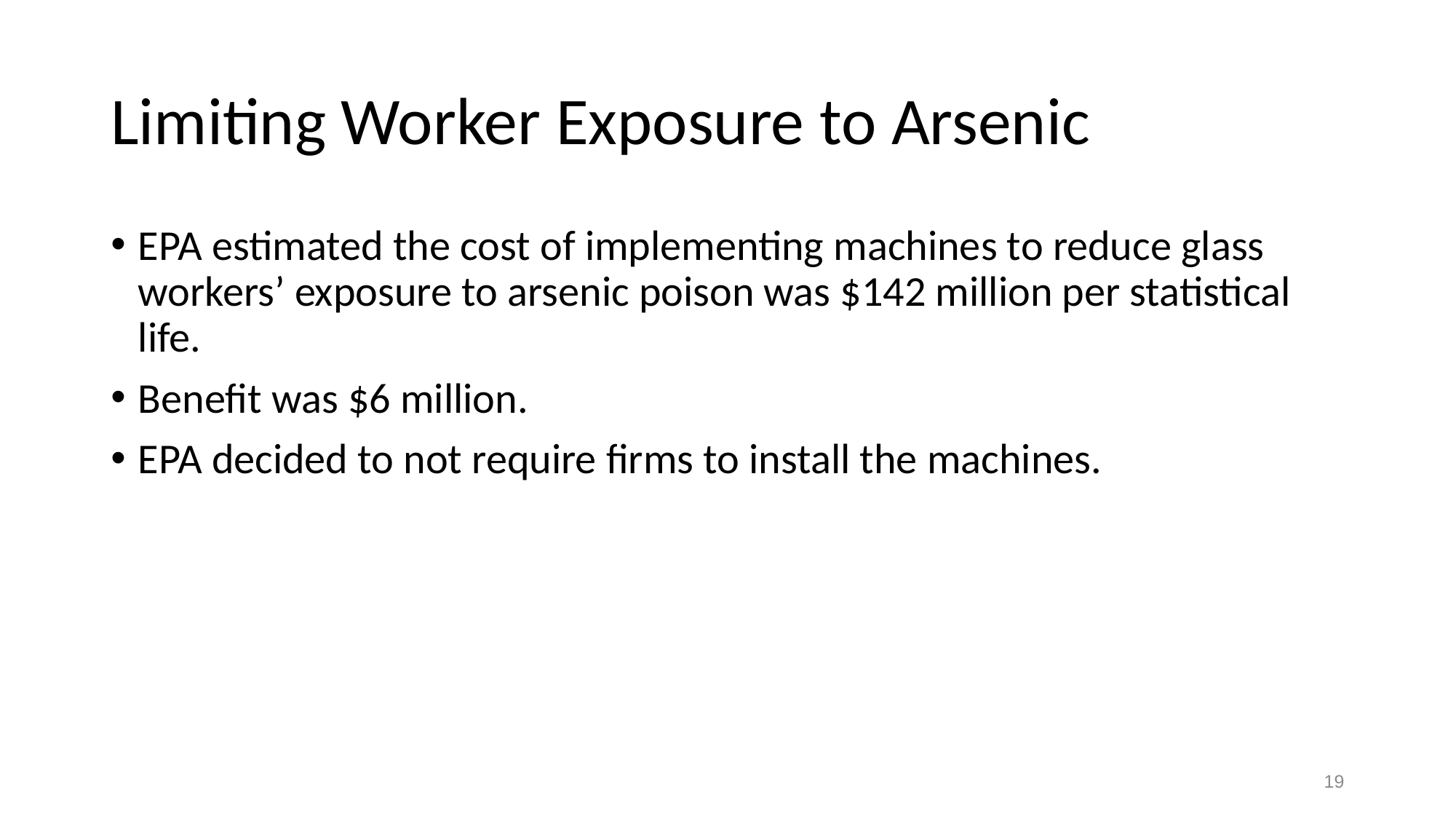

# Limiting Worker Exposure to Arsenic
EPA estimated the cost of implementing machines to reduce glass workers’ exposure to arsenic poison was $142 million per statistical life.
Benefit was $6 million.
EPA decided to not require firms to install the machines.
19